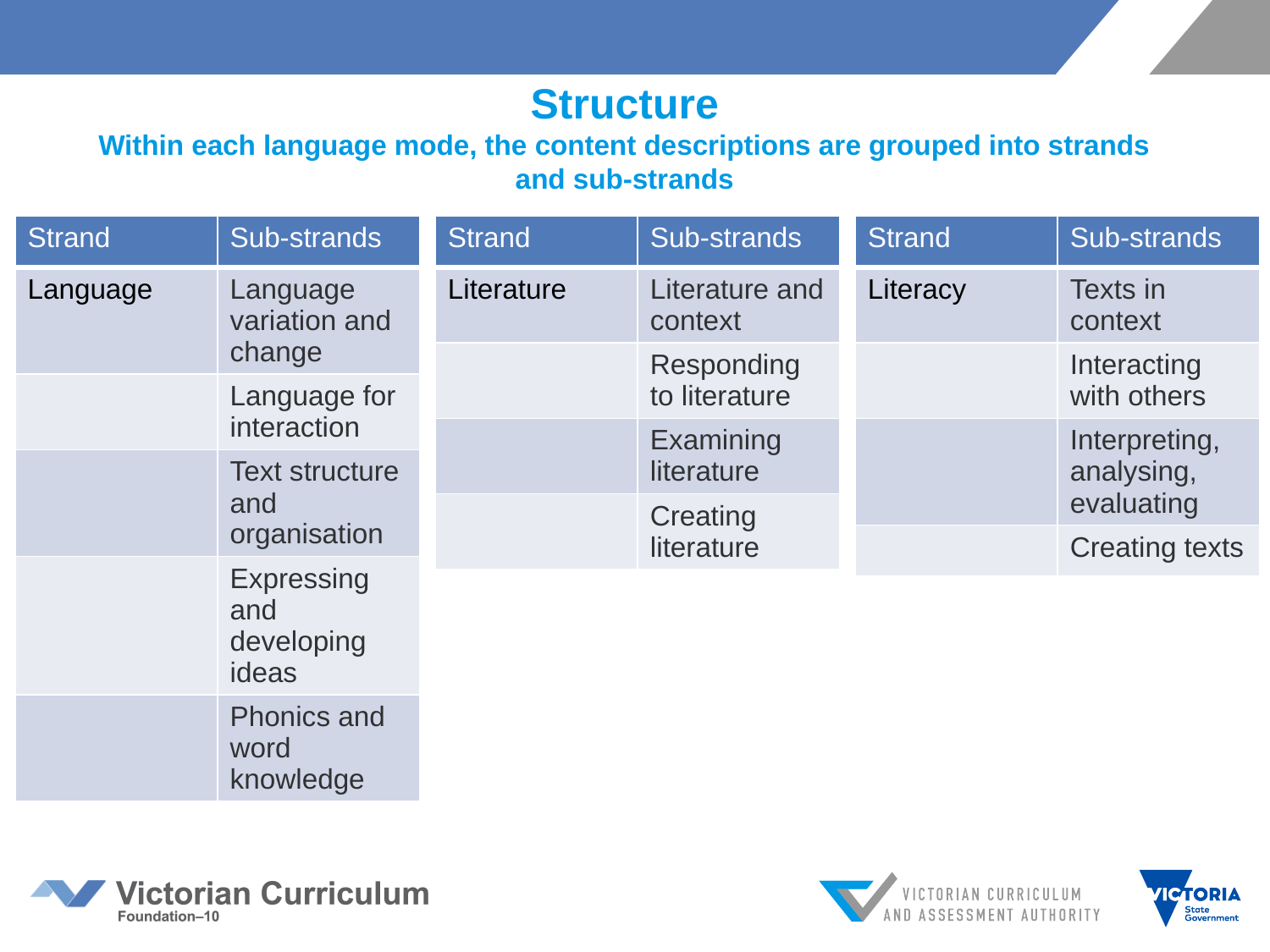

# Structure Within each language mode, the content descriptions are grouped into strands and sub-strands
| Strand | Sub-strands |
| --- | --- |
| Language | Language variation and change |
|  | Language for interaction |
|  | Text structure and organisation |
|  | Expressing and developing ideas |
|  | Phonics and word knowledge |
| Strand | Sub-strands |
| --- | --- |
| Literature | Literature and context |
|  | Responding to literature |
|  | Examining literature |
|  | Creating literature |
| Strand | Sub-strands |
| --- | --- |
| Literacy | Texts in context |
|  | Interacting with others |
|  | Interpreting, analysing, evaluating |
|  | Creating texts |